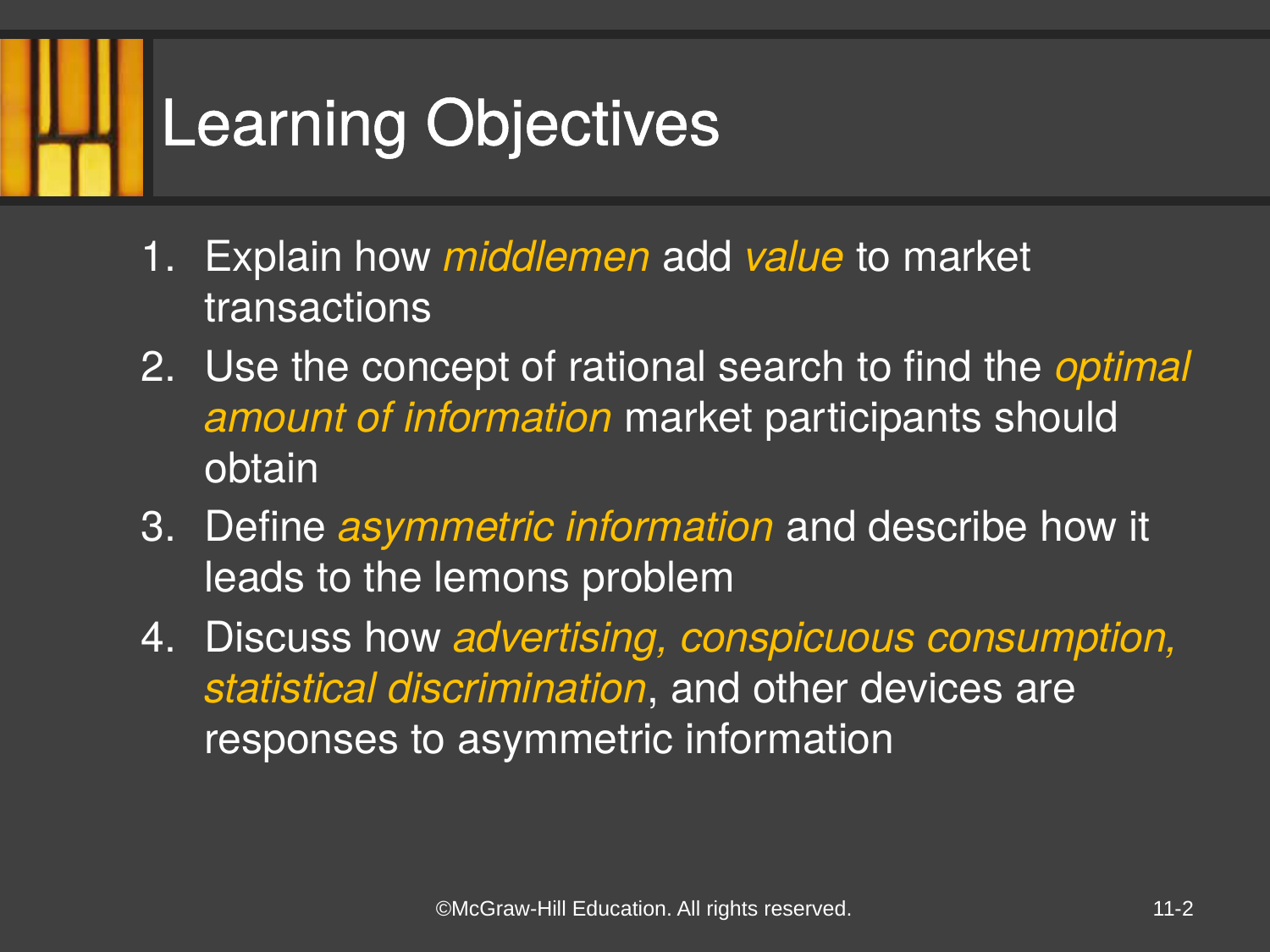

# Learning Objectives
Explain how middlemen add value to market transactions
Use the concept of rational search to find the optimal amount of information market participants should obtain
Define asymmetric information and describe how it leads to the lemons problem
Discuss how advertising, conspicuous consumption, statistical discrimination, and other devices are responses to asymmetric information
11-2
©McGraw-Hill Education. All rights reserved.